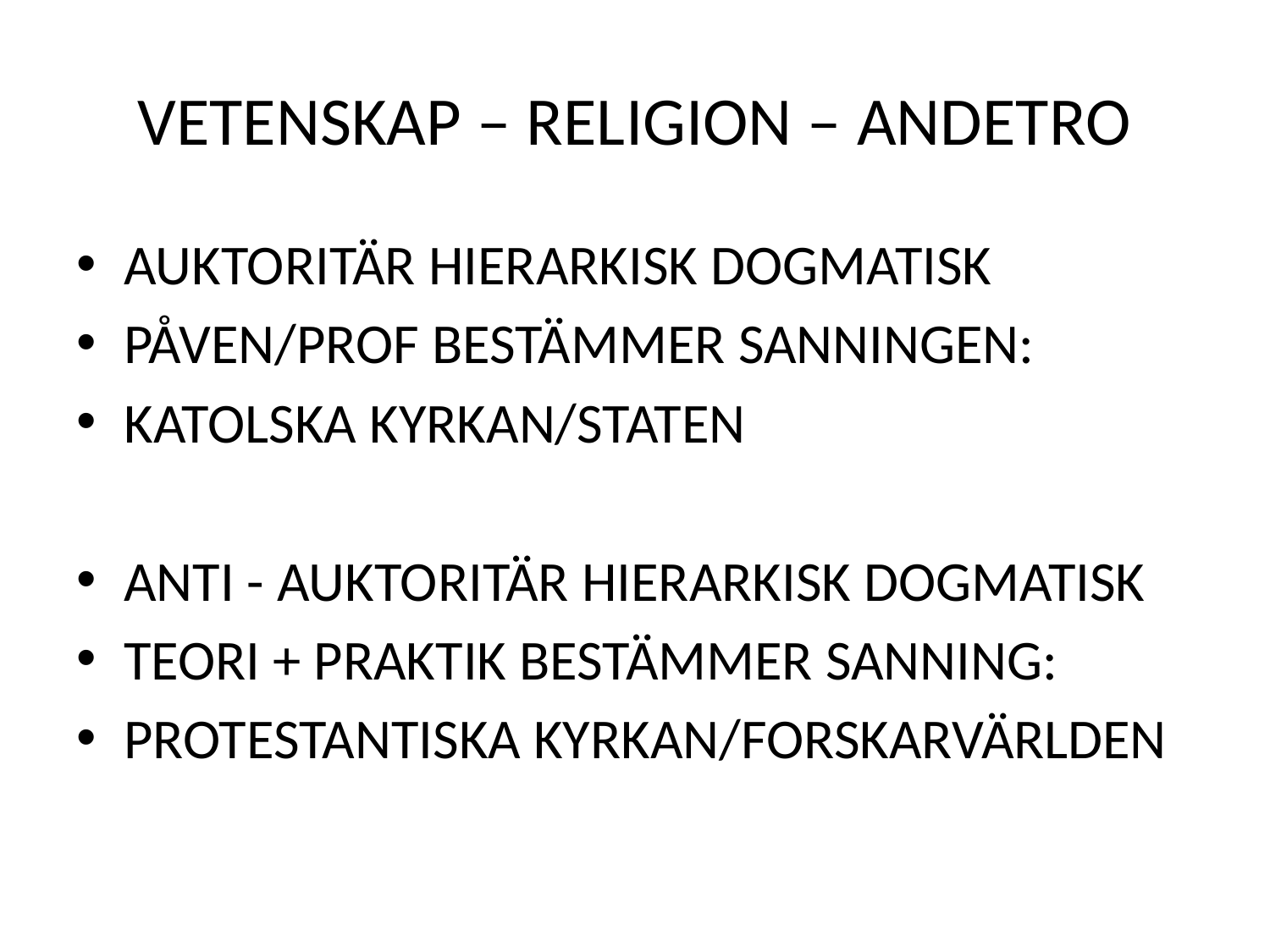

# VETENSKAP – RELIGION – ANDETRO
AUKTORITÄR HIERARKISK DOGMATISK
PÅVEN/PROF BESTÄMMER SANNINGEN:
KATOLSKA KYRKAN/STATEN

ANTI - AUKTORITÄR HIERARKISK DOGMATISK
TEORI + PRAKTIK BESTÄMMER SANNING:
PROTESTANTISKA KYRKAN/FORSKARVÄRLDEN